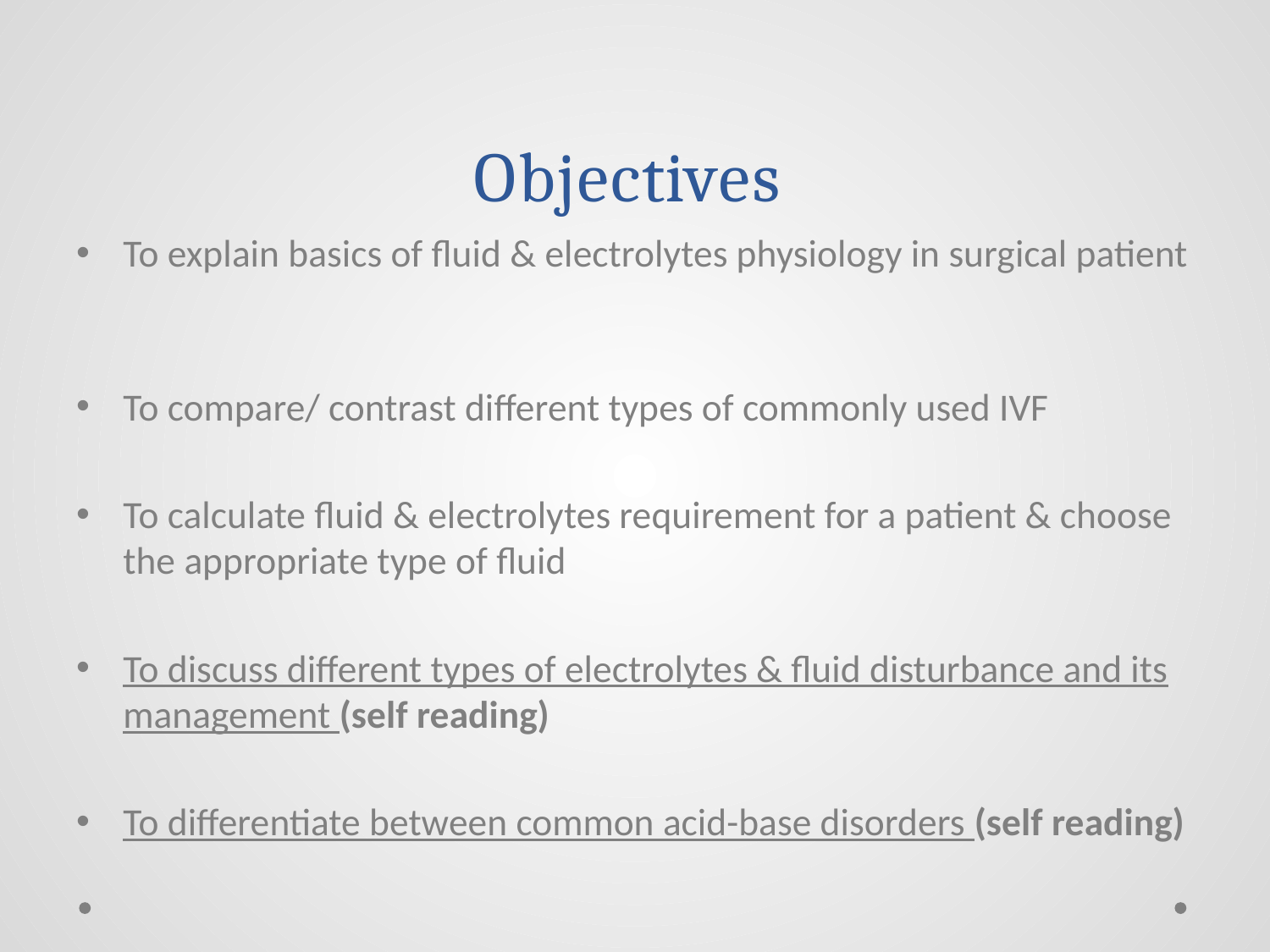

# Objectives
To explain basics of fluid & electrolytes physiology in surgical patient

To compare/ contrast different types of commonly used IVF

To calculate fluid & electrolytes requirement for a patient & choose the appropriate type of fluid

To discuss different types of electrolytes & fluid disturbance and its management (self reading)

To differentiate between common acid-base disorders (self reading)